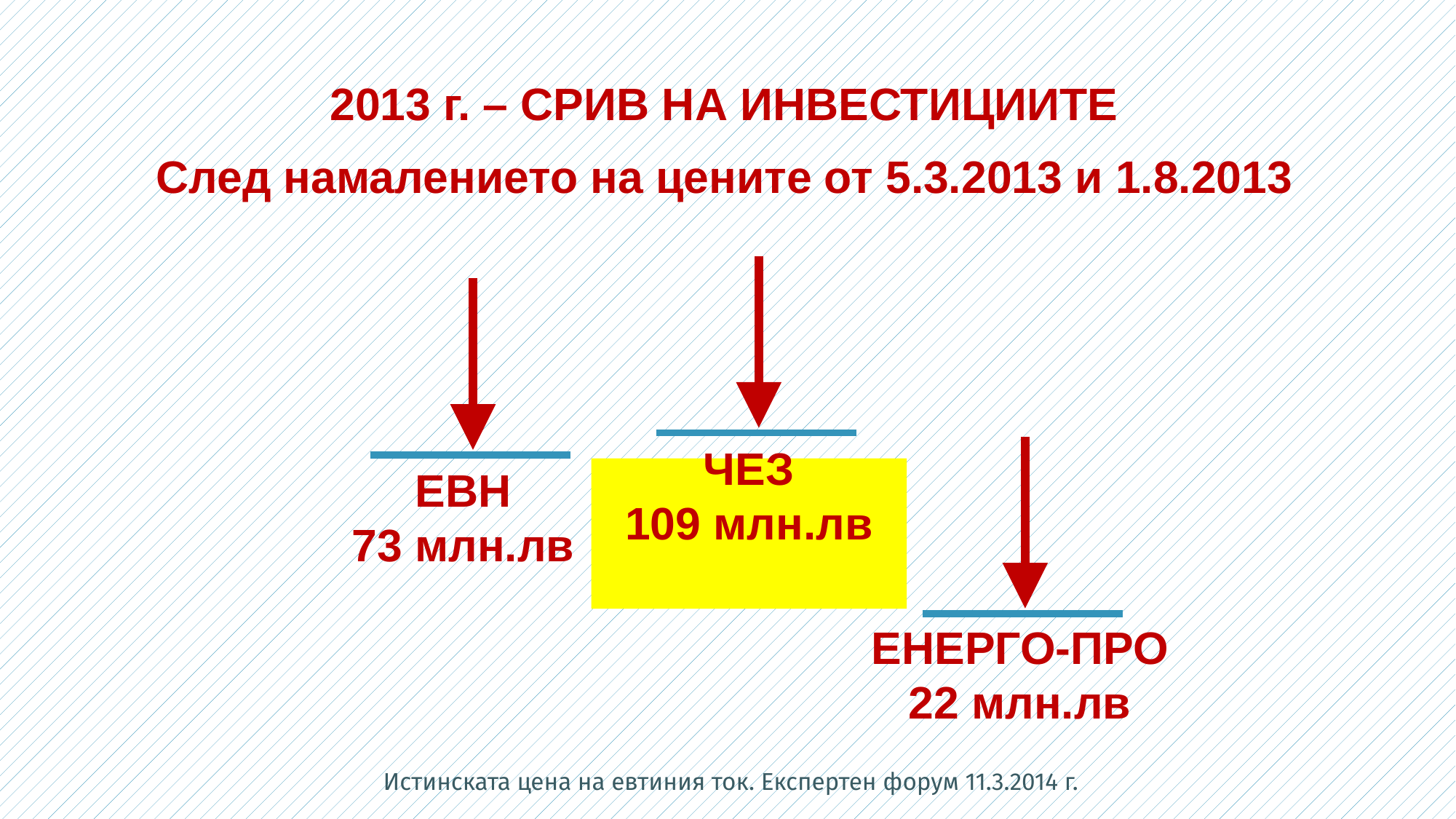

2013 г. – СРИВ НА ИНВЕСТИЦИИТЕ
След намалението на цените от 5.3.2013 и 1.8.2013
ЧЕЗ
109 млн.лв

ЕВН
73 млн.лв

ЕНЕРГО-ПРО
22 млн.лв